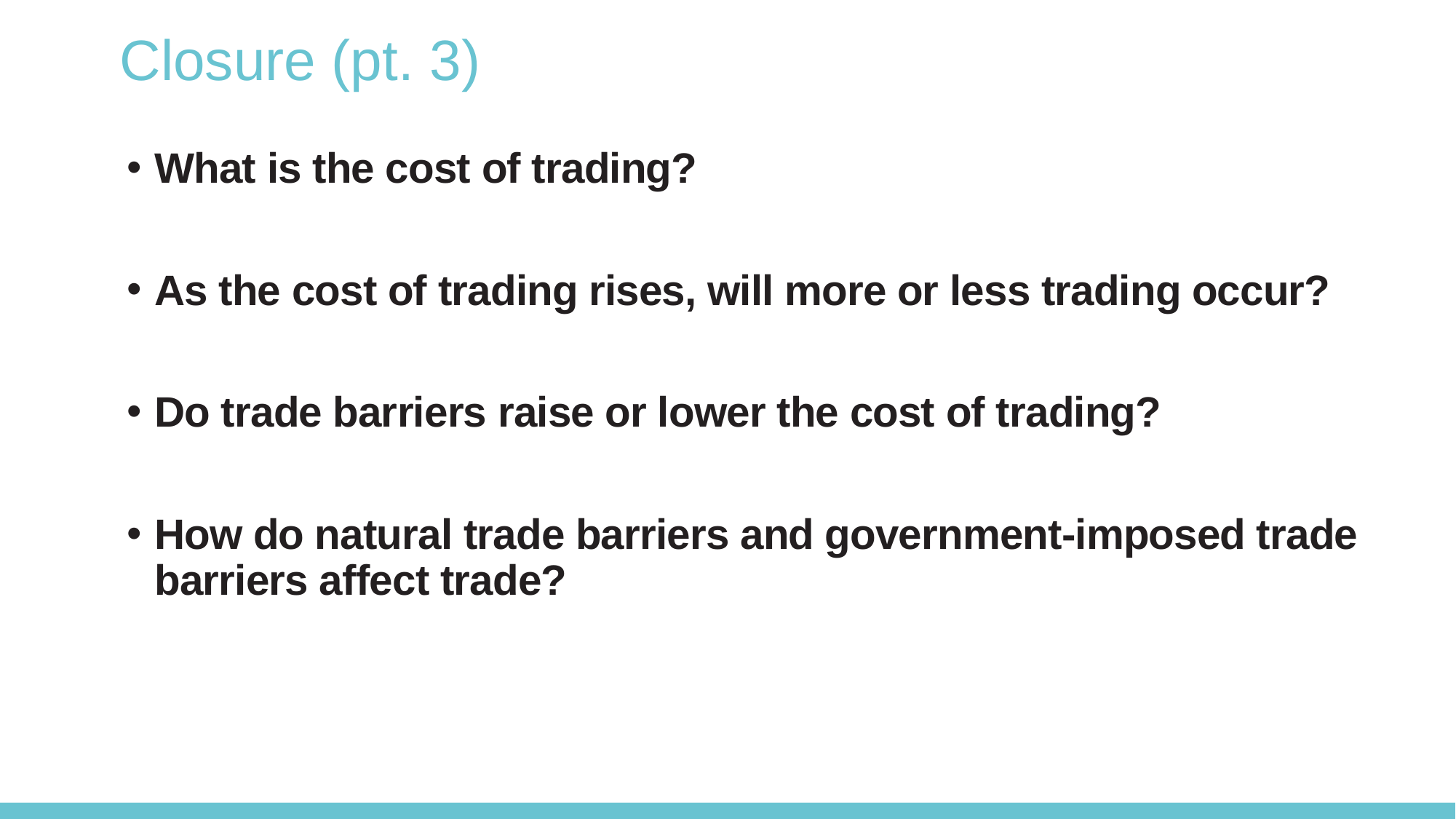

# Closure (pt. 3)
What is the cost of trading?

As the cost of trading rises, will more or less trading occur?

Do trade barriers raise or lower the cost of trading?

How do natural trade barriers and government-imposed trade barriers affect trade?